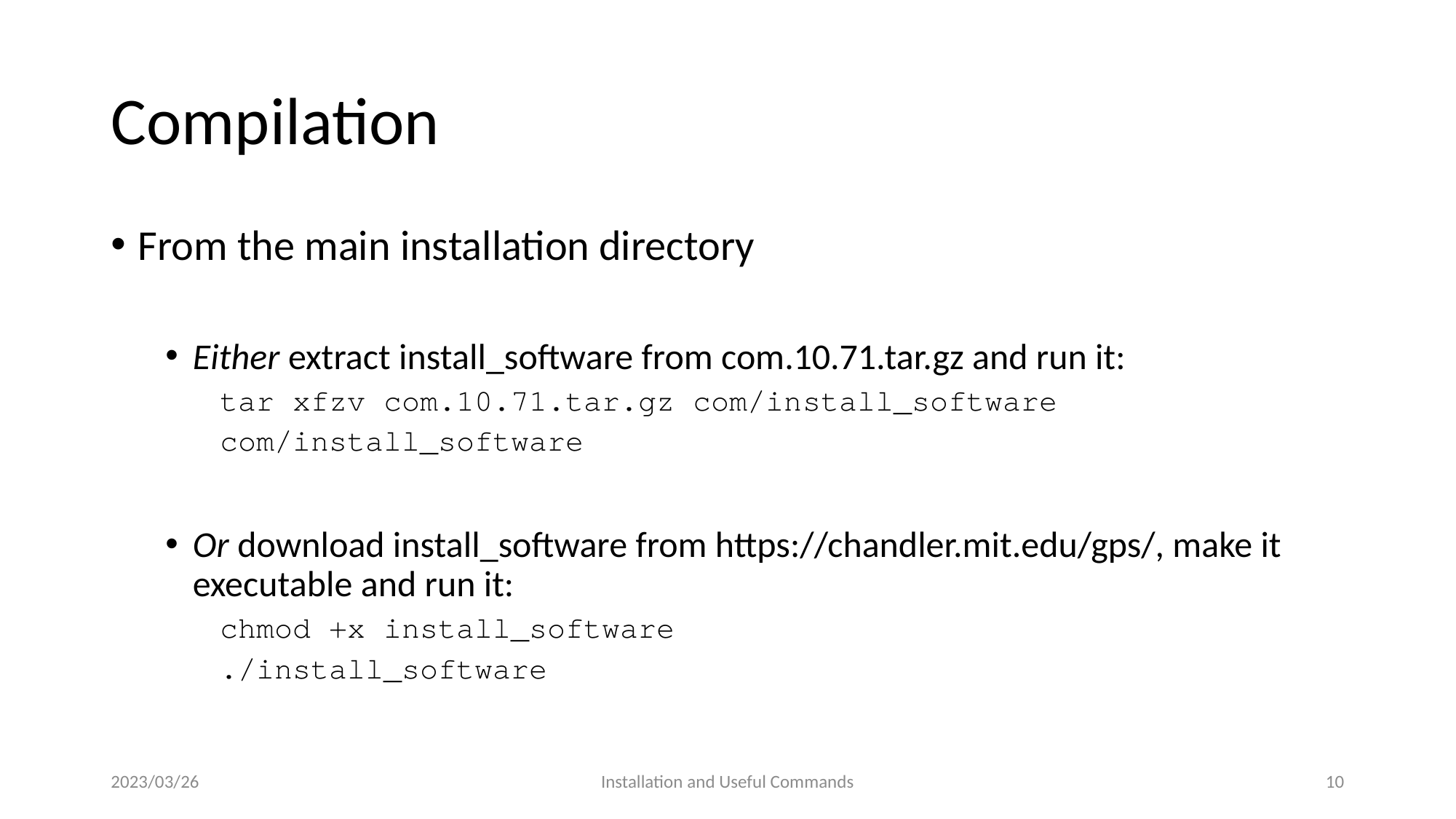

# Compilation
From the main installation directory

Either extract install_software from com.10.71.tar.gz and run it:
tar xfzv com.10.71.tar.gz com/install_software
com/install_software

Or download install_software from https://chandler.mit.edu/gps/, make it executable and run it:
chmod +x install_software
./install_software
2023/03/26
Installation and Useful Commands
10